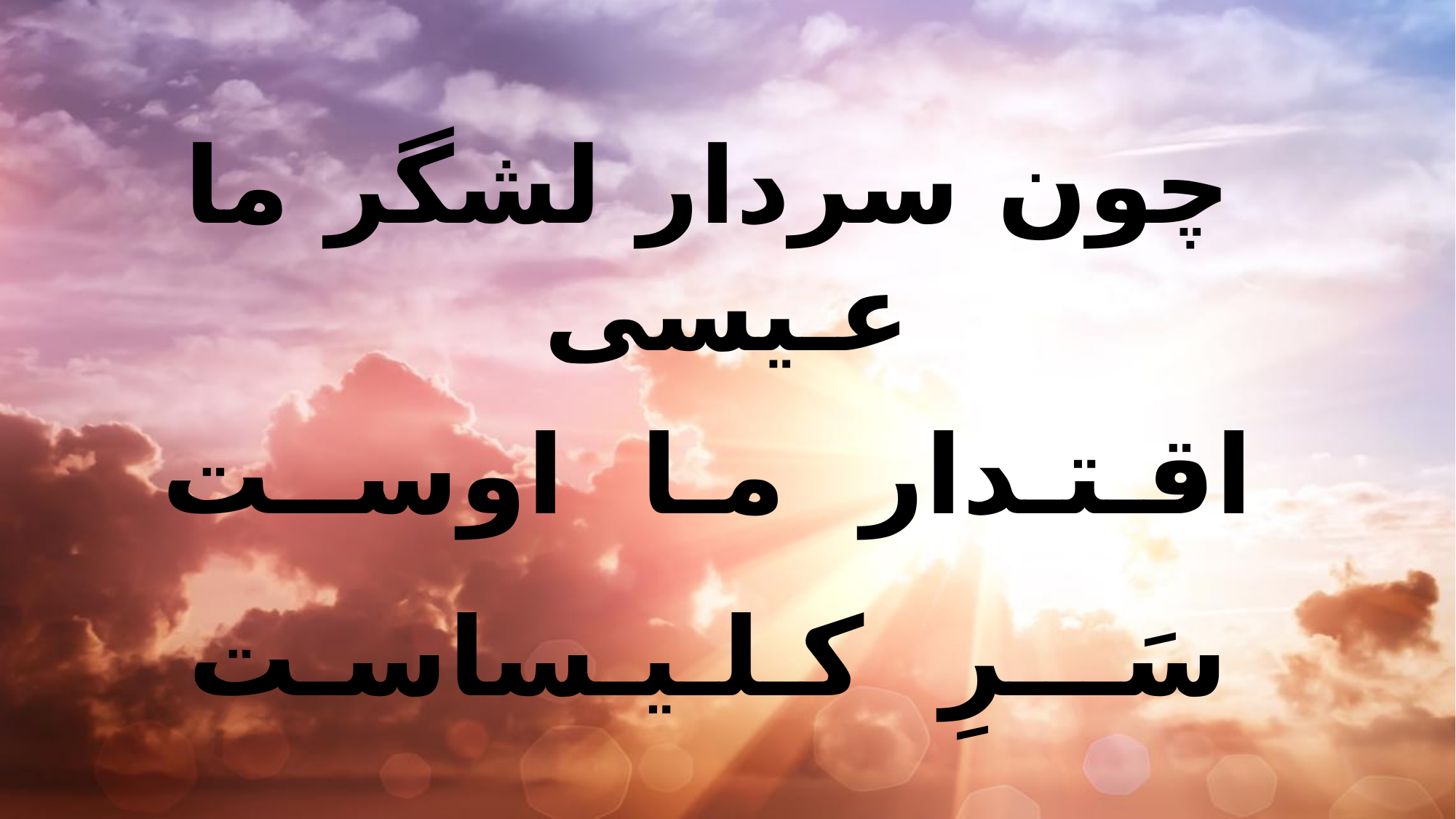

چون سردار لشگر ما عـیسی

 اقـتـدار  مـا  اوســت

 سَـــرِ  کـلـیـساسـت